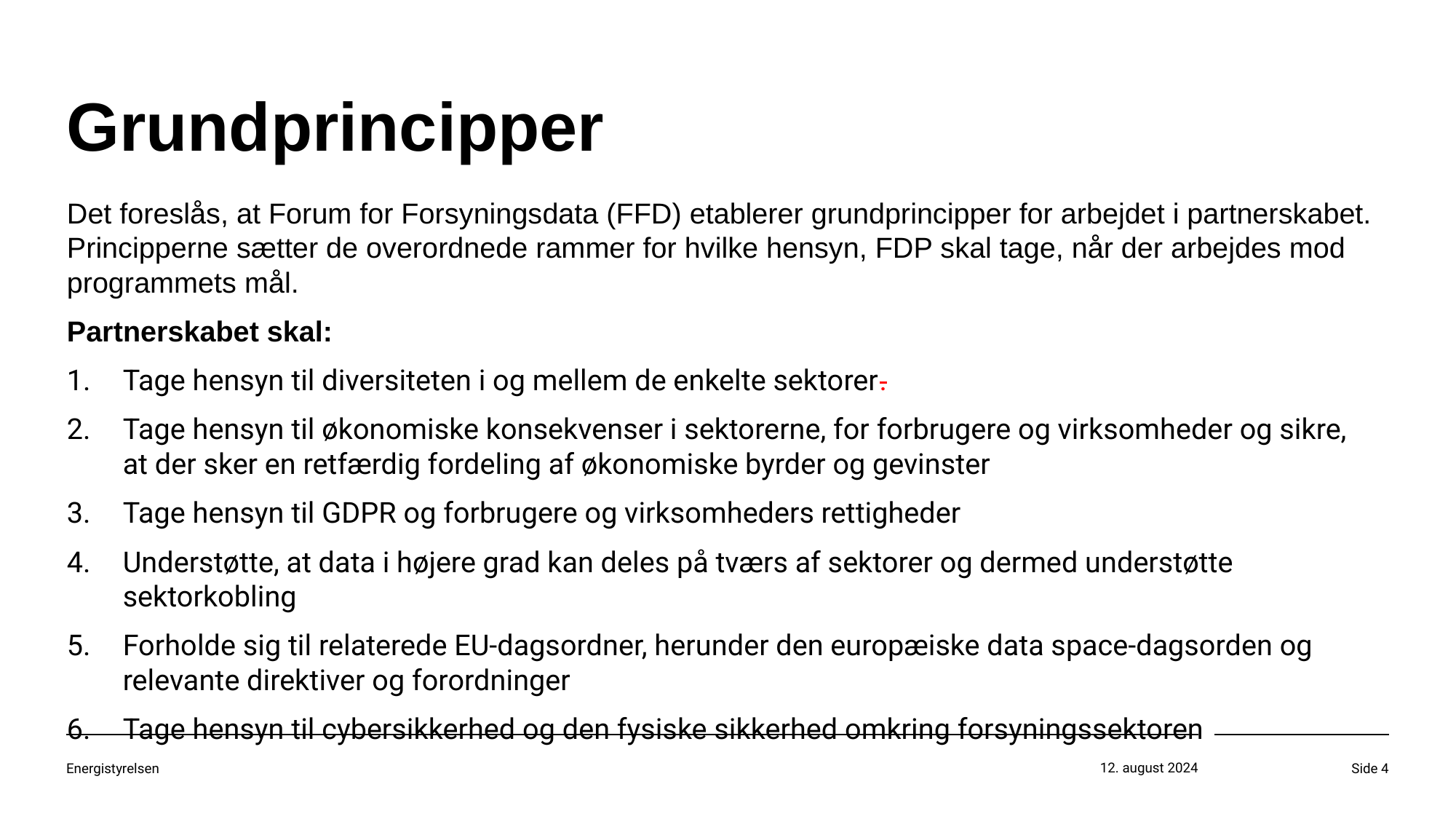

# Grundprincipper
Det foreslås, at Forum for Forsyningsdata (FFD) etablerer grundprincipper for arbejdet i partnerskabet. Principperne sætter de overordnede rammer for hvilke hensyn, FDP skal tage, når der arbejdes mod programmets mål.
Partnerskabet skal:
Tage hensyn til diversiteten i og mellem de enkelte sektorer.
Tage hensyn til økonomiske konsekvenser i sektorerne, for forbrugere og virksomheder og sikre, at der sker en retfærdig fordeling af økonomiske byrder og gevinster
Tage hensyn til GDPR og forbrugere og virksomheders rettigheder
Understøtte, at data i højere grad kan deles på tværs af sektorer og dermed understøtte sektorkobling
Forholde sig til relaterede EU-dagsordner, herunder den europæiske data space-dagsorden og relevante direktiver og forordninger
Tage hensyn til cybersikkerhed og den fysiske sikkerhed omkring forsyningssektoren

12. august 2024